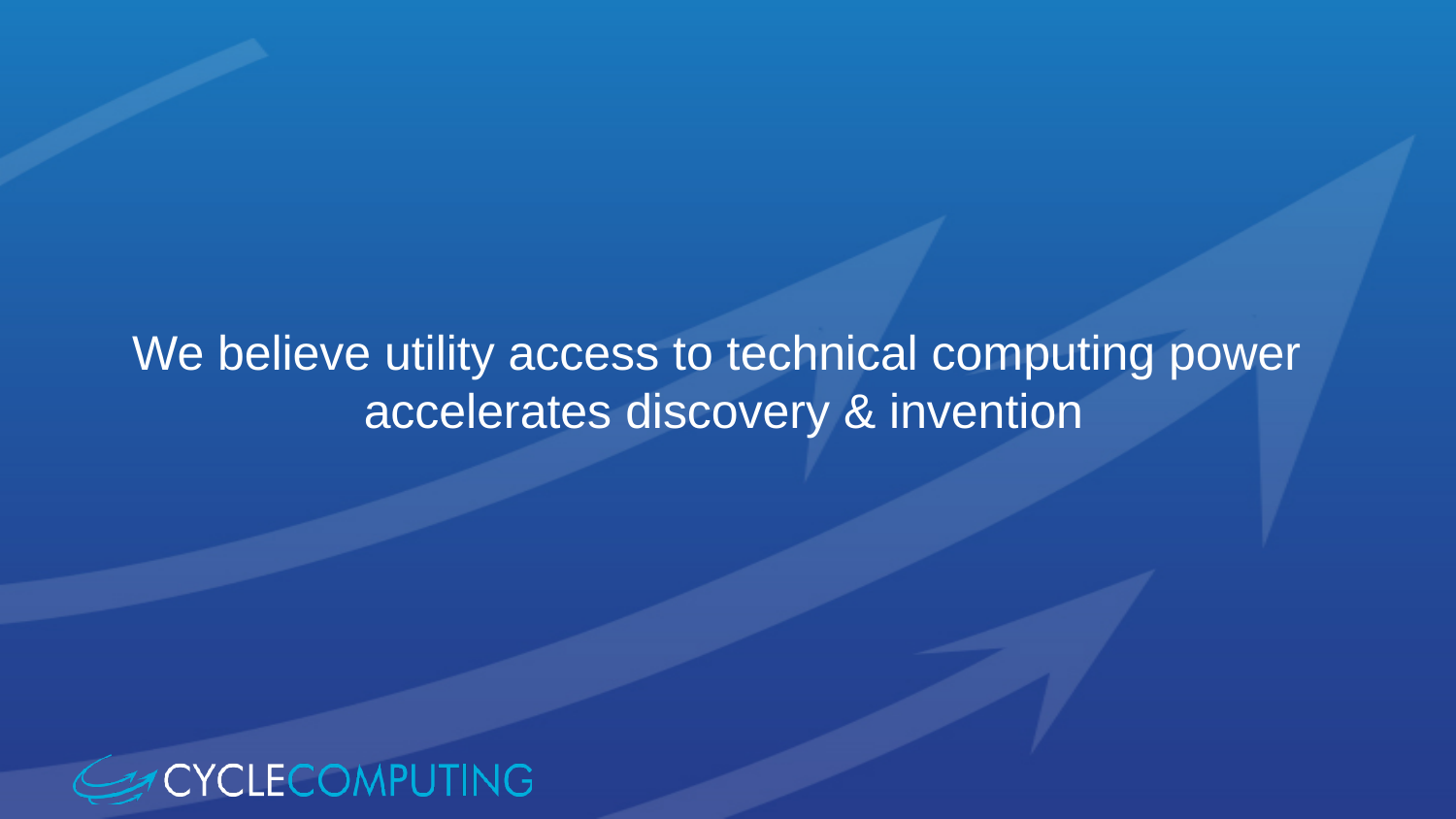

# We believe utility access to technical computing power accelerates discovery & invention